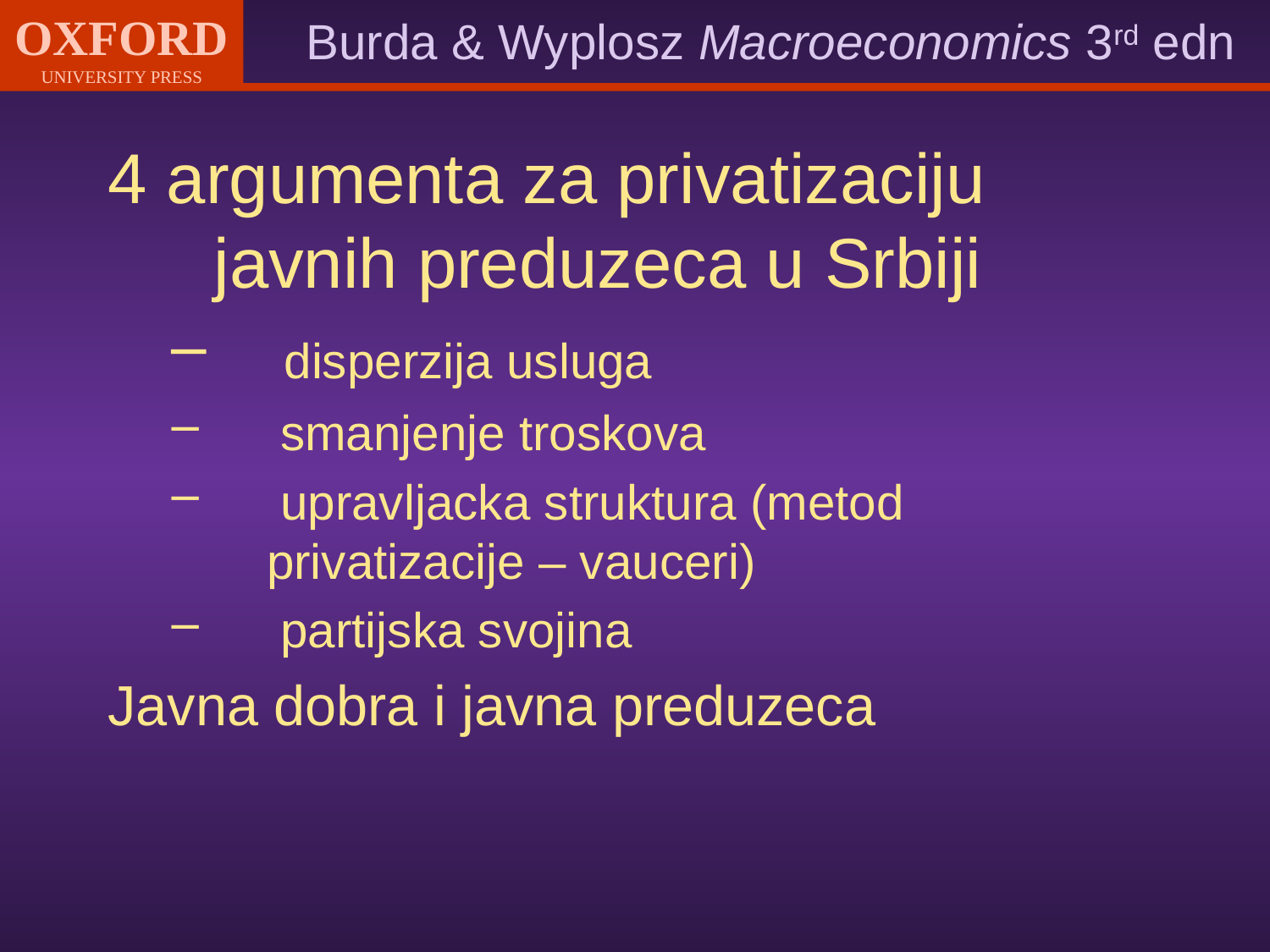

4 argumenta za privatizaciju javnih preduzeca u Srbiji
 disperzija usluga
 smanjenje troskova
 upravljacka struktura (metod privatizacije – vauceri)
 partijska svojina
Javna dobra i javna preduzeca

#